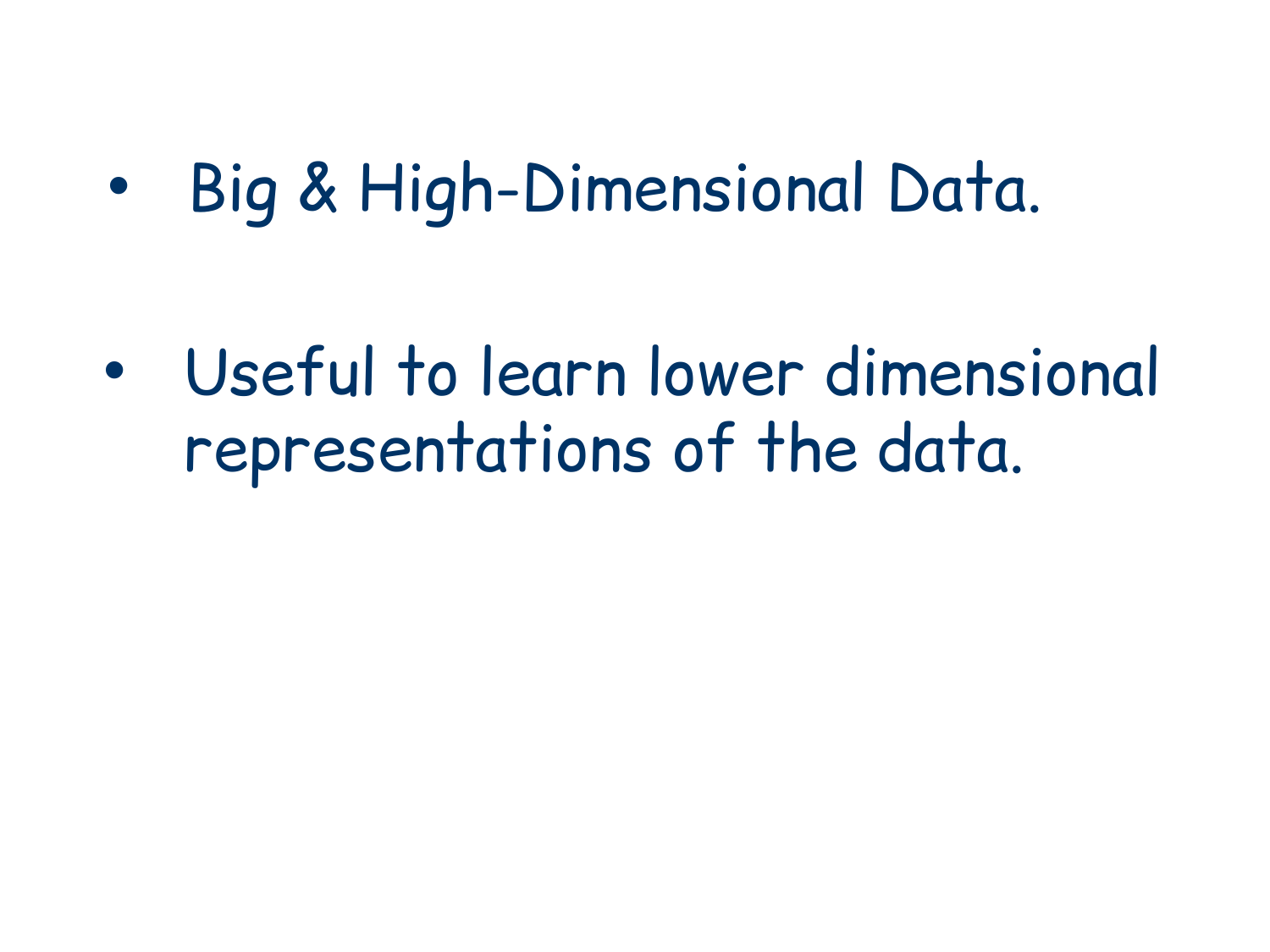

Big & High-Dimensional Data.
Useful to learn lower dimensional representations of the data.